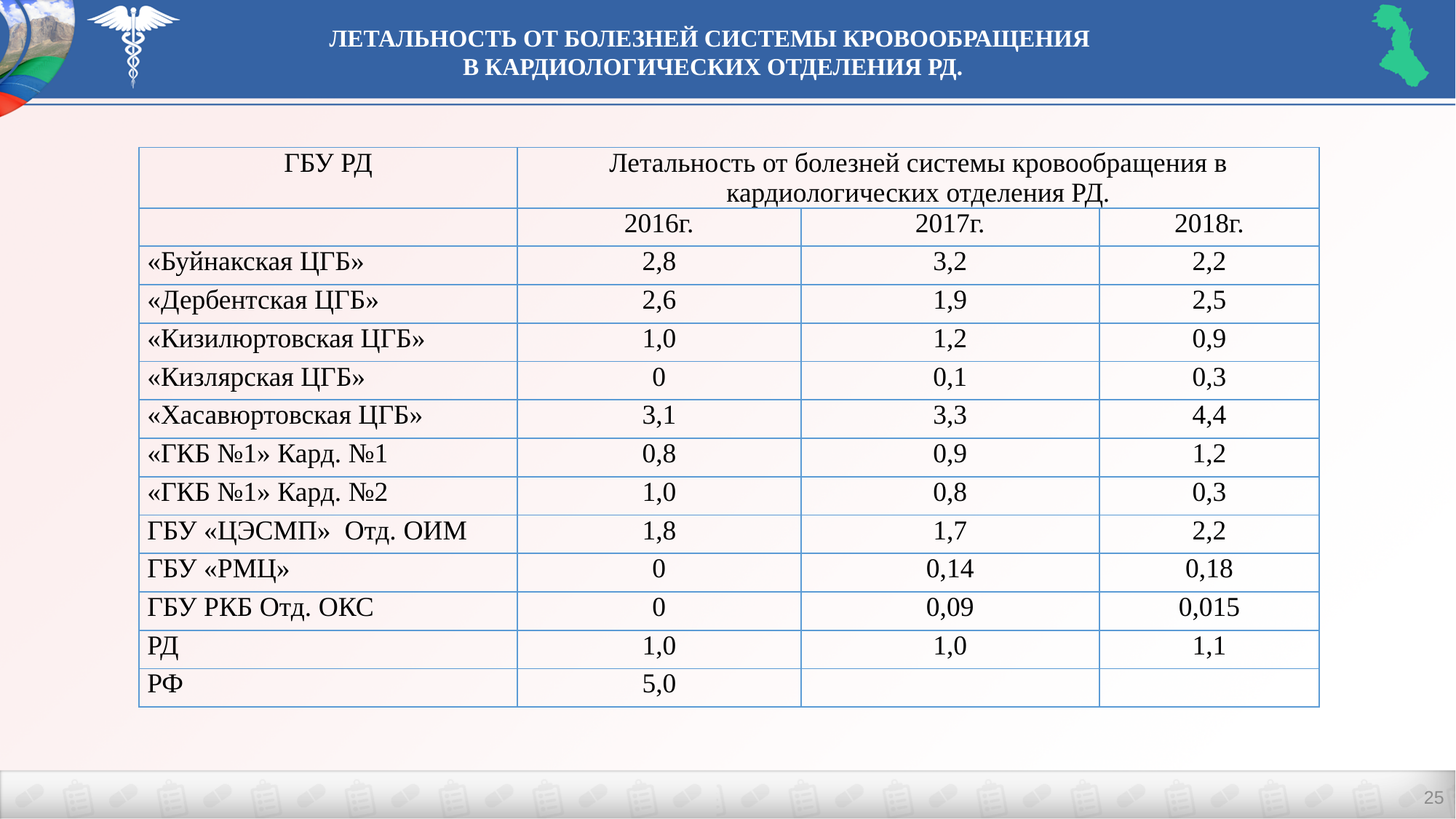

ЛЕТАЛЬНОСТЬ ОТ БОЛЕЗНЕЙ СИСТЕМЫ КРОВООБРАЩЕНИЯ
В КАРДИОЛОГИЧЕСКИХ ОТДЕЛЕНИЯ РД.
| ГБУ РД | Летальность от болезней системы кровообращения в кардиологических отделения РД. |  |  |
| --- | --- | --- | --- |
|  | 2016г. | 2017г. | 2018г. |
| «Буйнакская ЦГБ» | 2,8 | 3,2 | 2,2 |
| «Дербентская ЦГБ» | 2,6 | 1,9 | 2,5 |
| «Кизилюртовская ЦГБ» | 1,0 | 1,2 | 0,9 |
| «Кизлярская ЦГБ» | 0 | 0,1 | 0,3 |
| «Хасавюртовская ЦГБ» | 3,1 | 3,3 | 4,4 |
| «ГКБ №1» Кард. №1 | 0,8 | 0,9 | 1,2 |
| «ГКБ №1» Кард. №2 | 1,0 | 0,8 | 0,3 |
| ГБУ «ЦЭСМП» Отд. ОИМ | 1,8 | 1,7 | 2,2 |
| ГБУ «РМЦ» | 0 | 0,14 | 0,18 |
| ГБУ РКБ Отд. ОКС | 0 | 0,09 | 0,015 |
| РД | 1,0 | 1,0 | 1,1 |
| РФ | 5,0 |  |  |
25